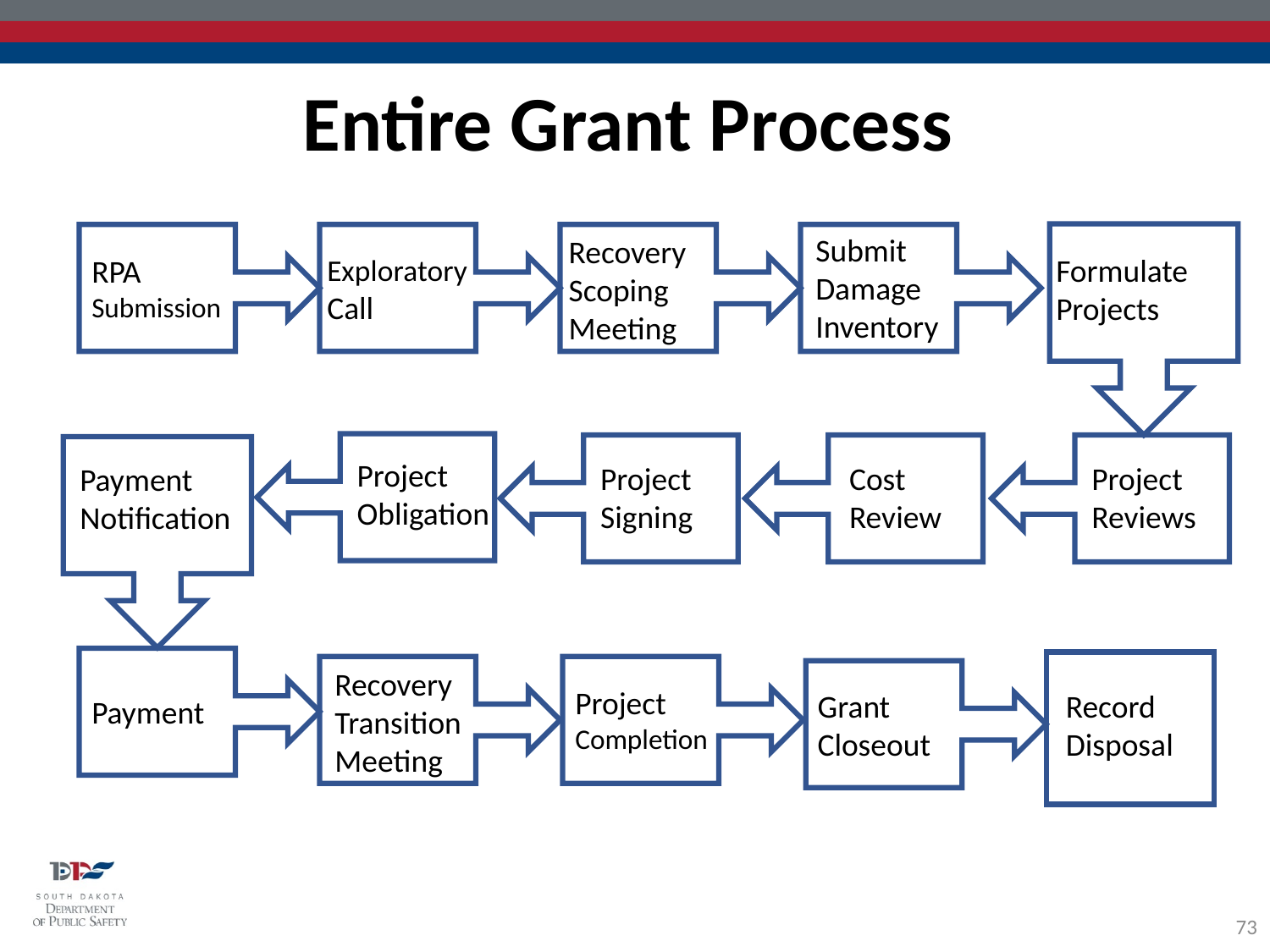

Entire Grant Process
Submit Damage Inventory

Recovery Scoping Meeting

Exploratory Call
Formulate Projects
RPA Submission

Project Obligation
Project Signing
Cost Review
Project Reviews
Payment Notification

Recovery Transition Meeting

Project Completion
Grant Closeout
Record Disposal
Payment
73